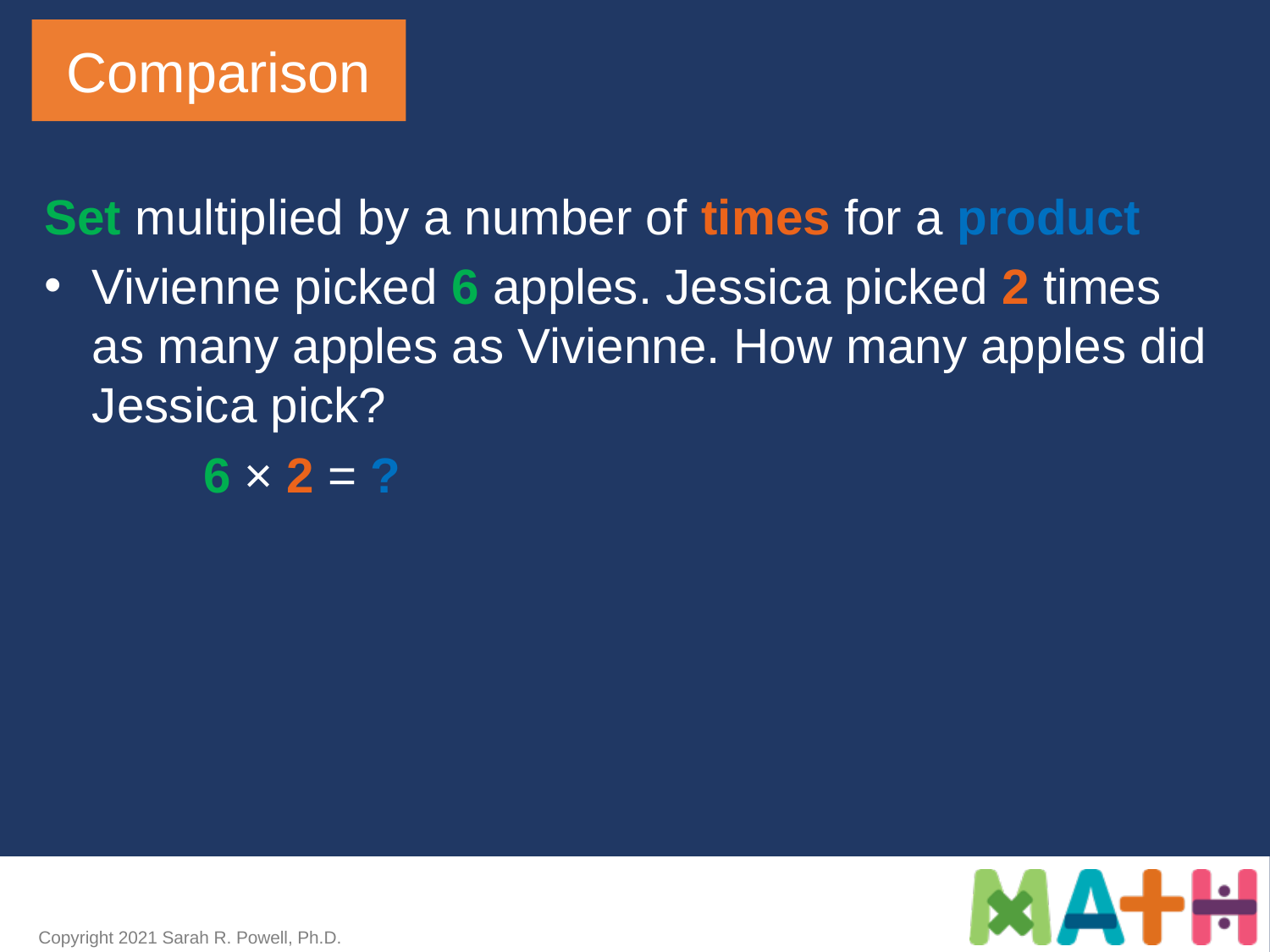

Comparison
Set multiplied by a number of times for a product
Vivienne picked 6 apples. Jessica picked 2 times as many apples as Vivienne. How many apples did Jessica pick?
	6 × 2 = ?